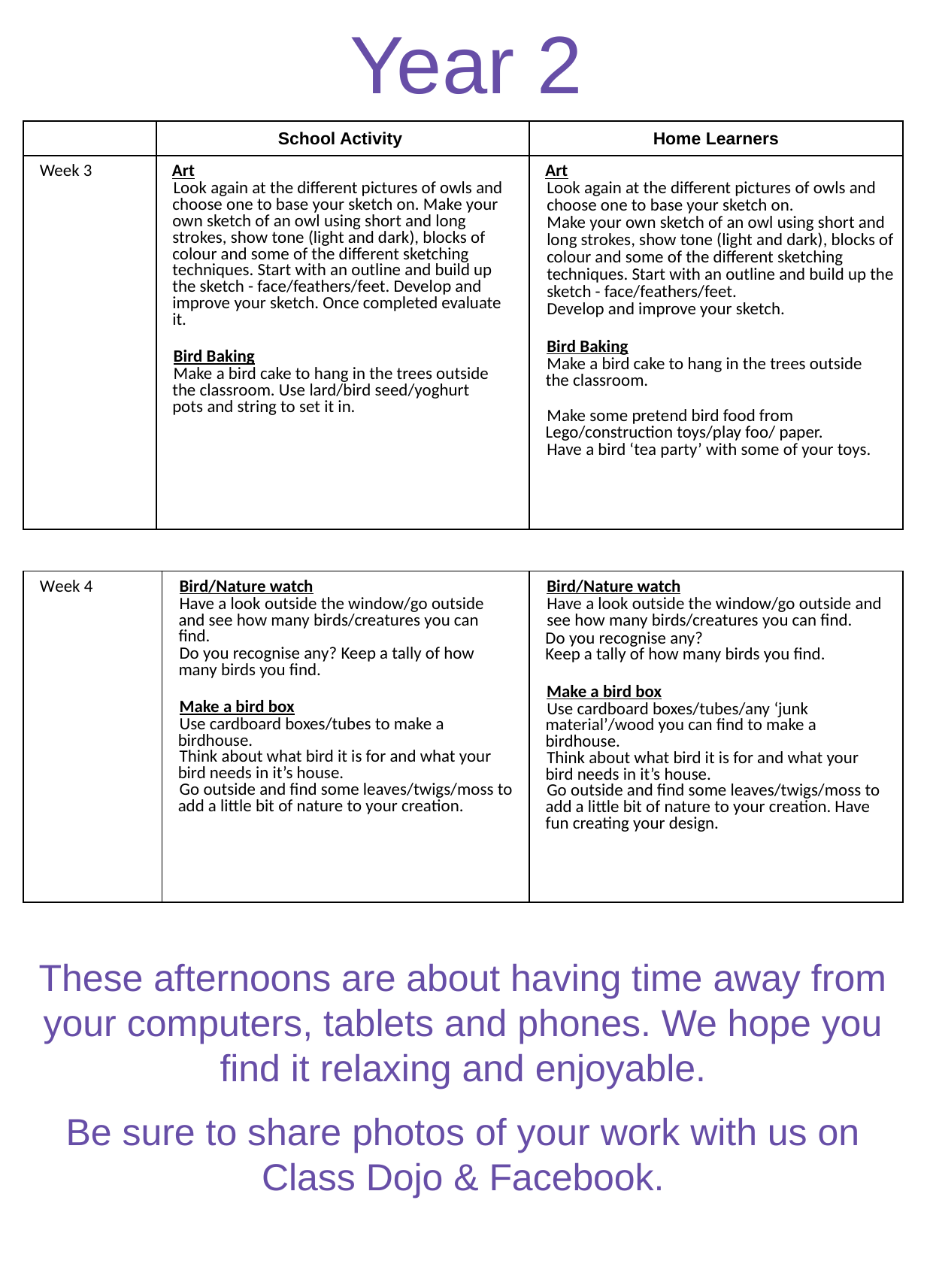

Year 2
|  | School Activity | Home Learners |
| --- | --- | --- |
| Week 3 | Art Look again at the different pictures of owls and choose one to base your sketch on. Make your own sketch of an owl using short and long strokes, show tone (light and dark), blocks of colour and some of the different sketching techniques. Start with an outline and build up the sketch - face/feathers/feet. Develop and improve your sketch. Once completed evaluate it. Bird Baking Make a bird cake to hang in the trees outside the classroom. Use lard/bird seed/yoghurt pots and string to set it in. | Art Look again at the different pictures of owls and choose one to base your sketch on. Make your own sketch of an owl using short and long strokes, show tone (light and dark), blocks of colour and some of the different sketching techniques. Start with an outline and build up the sketch - face/feathers/feet. Develop and improve your sketch. Bird Baking Make a bird cake to hang in the trees outside the classroom. Make some pretend bird food from Lego/construction toys/play foo/ paper. Have a bird ‘tea party’ with some of your toys. |
| Week 4 | Bird/Nature watch Have a look outside the window/go outside and see how many birds/creatures you can find. Do you recognise any? Keep a tally of how many birds you find. Make a bird box Use cardboard boxes/tubes to make a birdhouse. Think about what bird it is for and what your bird needs in it’s house. Go outside and find some leaves/twigs/moss to add a little bit of nature to your creation. | Bird/Nature watch Have a look outside the window/go outside and see how many birds/creatures you can find. Do you recognise any? Keep a tally of how many birds you find. Make a bird box Use cardboard boxes/tubes/any ‘junk material’/wood you can find to make a birdhouse. Think about what bird it is for and what your bird needs in it’s house. Go outside and find some leaves/twigs/moss to add a little bit of nature to your creation. Have fun creating your design. |
| --- | --- | --- |
These afternoons are about having time away from your computers, tablets and phones. We hope you find it relaxing and enjoyable.

Be sure to share photos of your work with us on Class Dojo & Facebook.